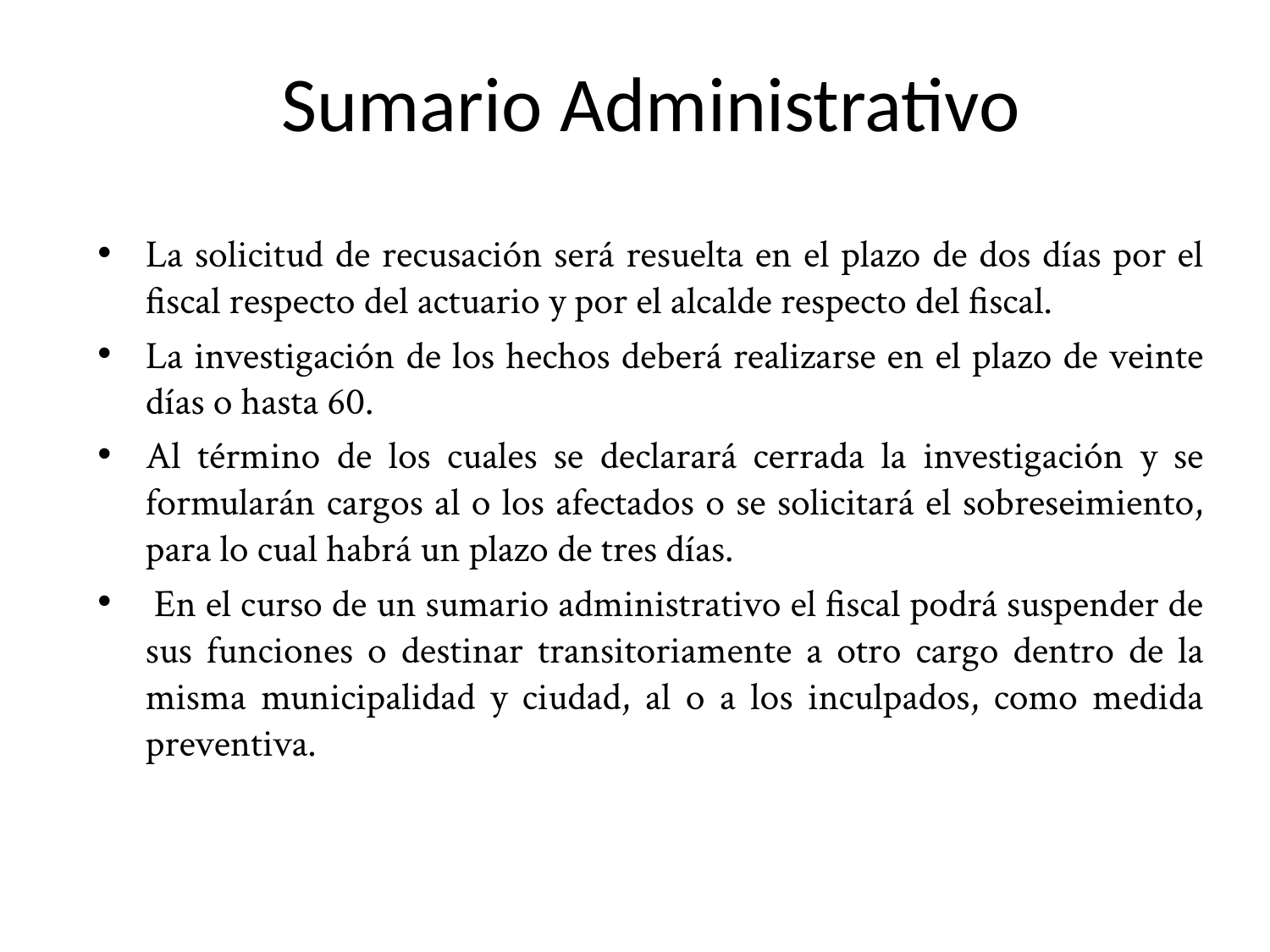

# Sumario Administrativo
La solicitud de recusación será resuelta en el plazo de dos días por el fiscal respecto del actuario y por el alcalde respecto del fiscal.
La investigación de los hechos deberá realizarse en el plazo de veinte días o hasta 60.
Al término de los cuales se declarará cerrada la investigación y se formularán cargos al o los afectados o se solicitará el sobreseimiento, para lo cual habrá un plazo de tres días.
 En el curso de un sumario administrativo el fiscal podrá suspender de sus funciones o destinar transitoriamente a otro cargo dentro de la misma municipalidad y ciudad, al o a los inculpados, como medida preventiva.